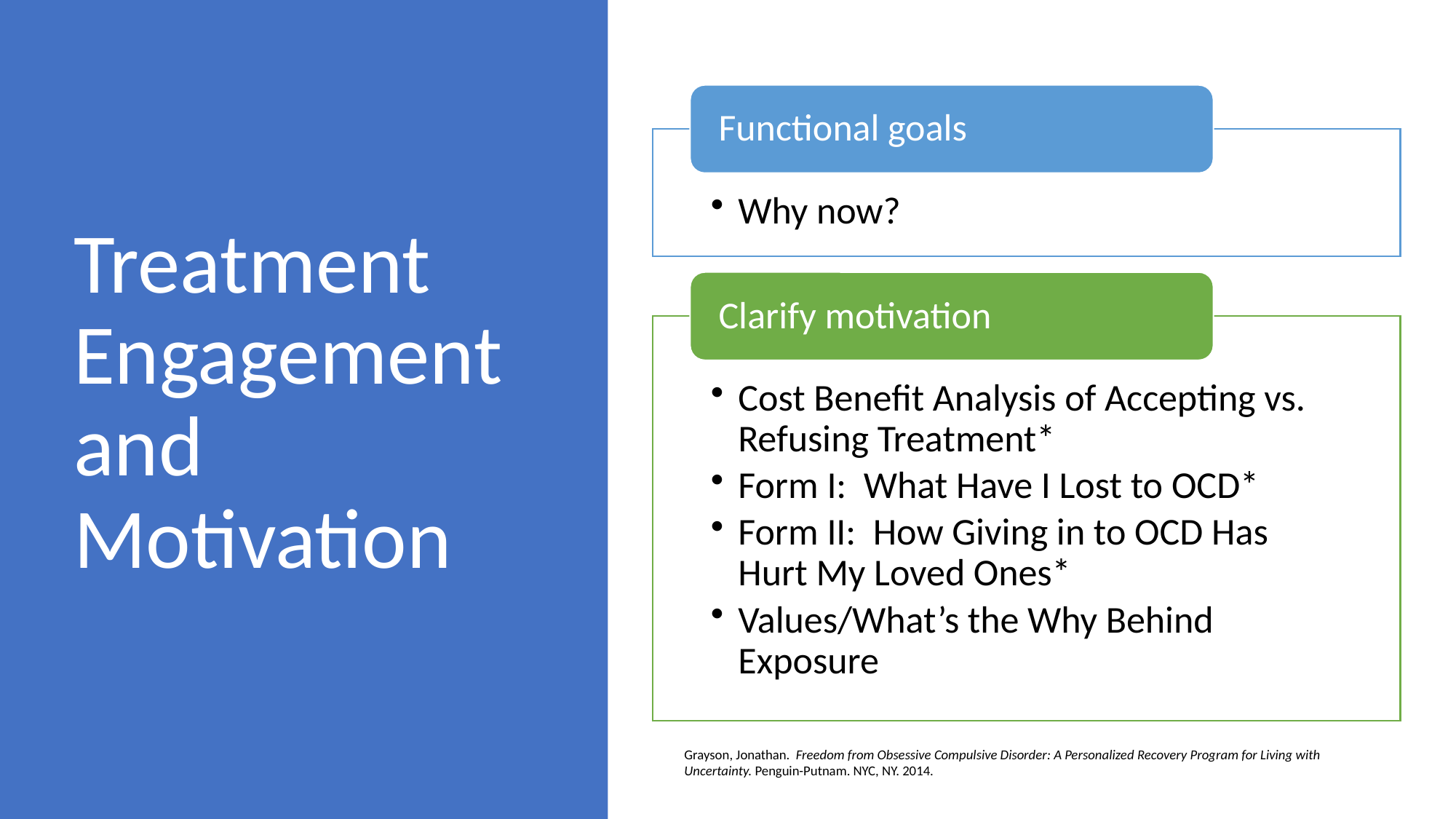

# Treatment Engagement and Motivation
Why now?
Functional goals
Cost Benefit Analysis of Accepting vs. Refusing Treatment*
Form I:  What Have I Lost to OCD*
Form II:  How Giving in to OCD Has Hurt My Loved Ones*
Values/What’s the Why Behind Exposure
Clarify motivation
Grayson, Jonathan.  Freedom from Obsessive Compulsive Disorder: A Personalized Recovery Program for Living with Uncertainty. Penguin-Putnam. NYC, NY. 2014.